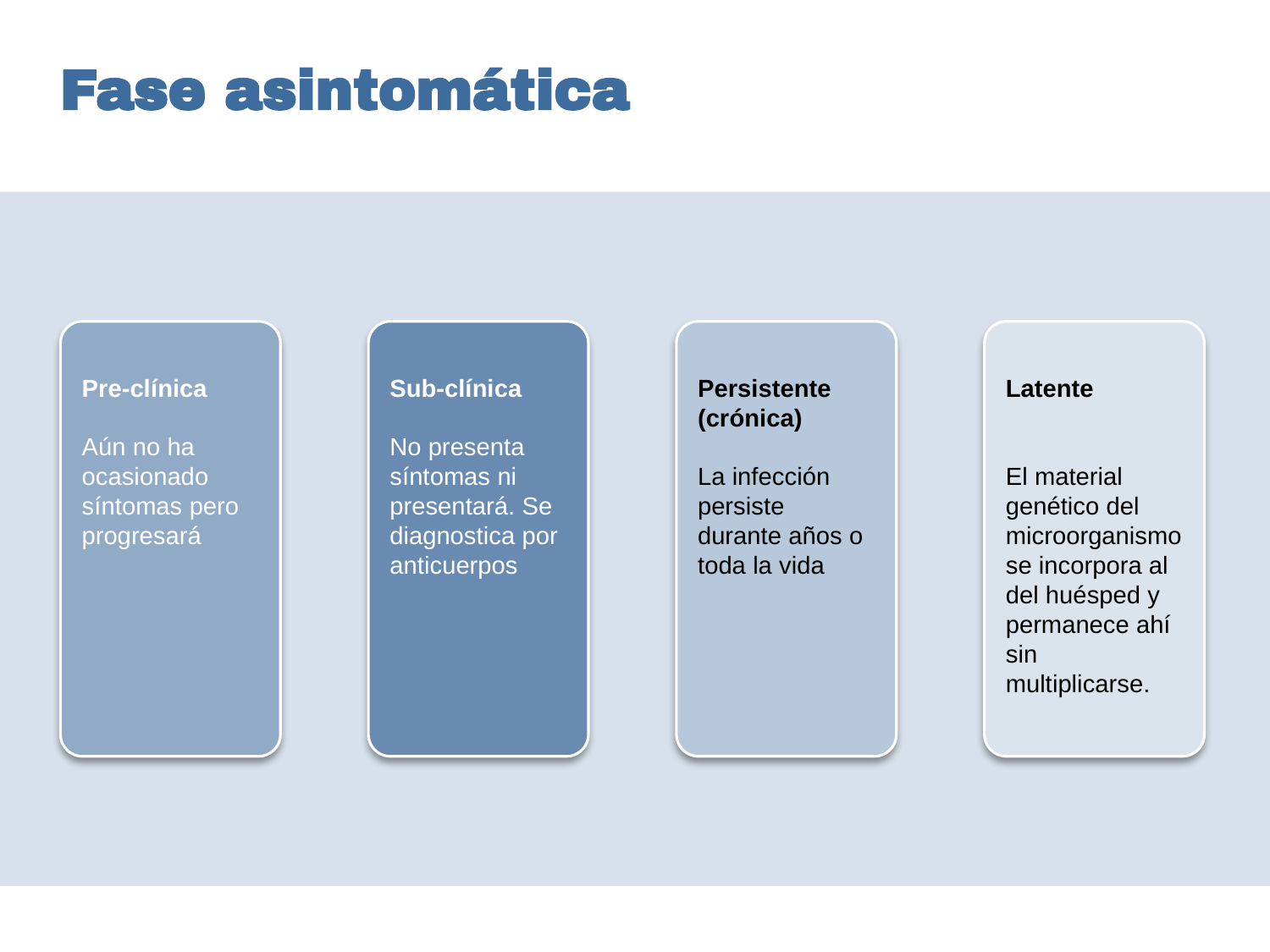

Fase asintomática

Pre-clínica

Aún no ha ocasionado síntomas pero progresará

Sub-clínica

No presenta síntomas ni presentará. Se diagnostica por anticuerpos

Persistente (crónica)

La infección persiste durante años o toda la vida

Latente

El material genético del microorganismo se incorpora al del huésped y permanece ahí sin multiplicarse.